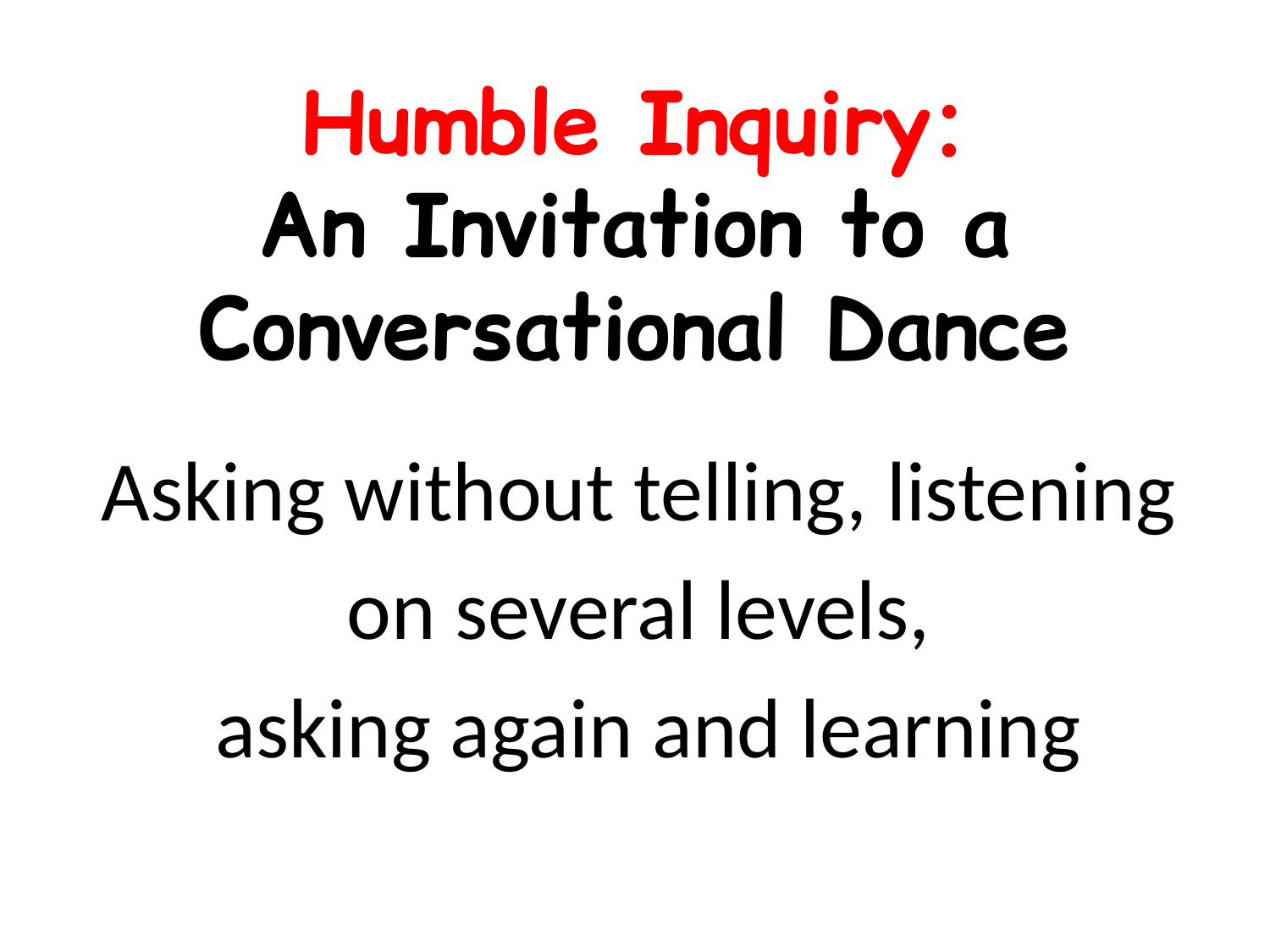

# Humble Inquiry: An Invitation to a Conversational Dance
Asking without telling, listening
on several levels,
asking again and learning